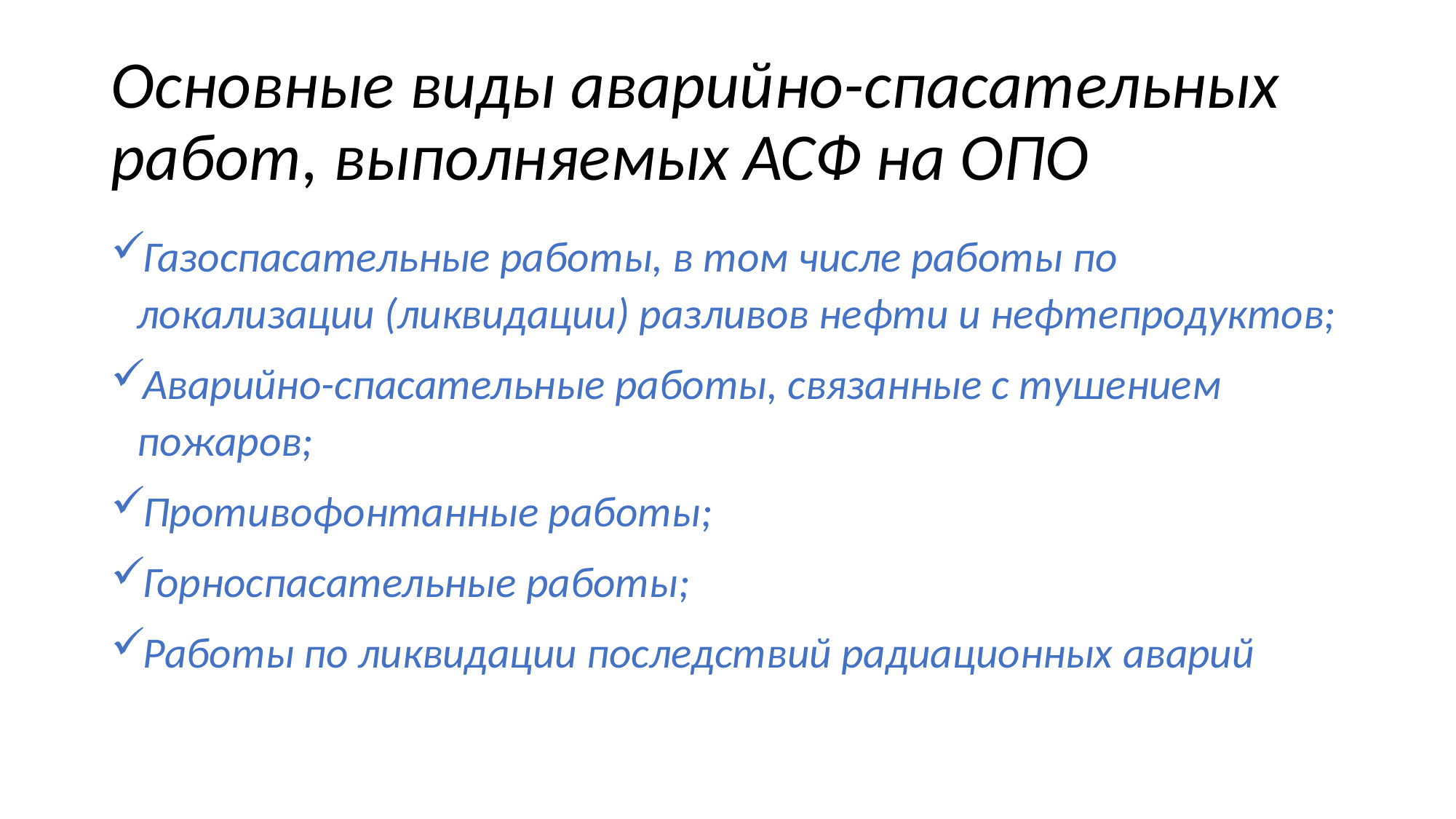

# Основные виды аварийно-спасательных работ, выполняемых АСФ на ОПО
Газоспасательные работы, в том числе работы по локализации (ликвидации) разливов нефти и нефтепродуктов;
Аварийно-спасательные работы, связанные с тушением пожаров;
Противофонтанные работы;
Горноспасательные работы;
Работы по ликвидации последствий радиационных аварий